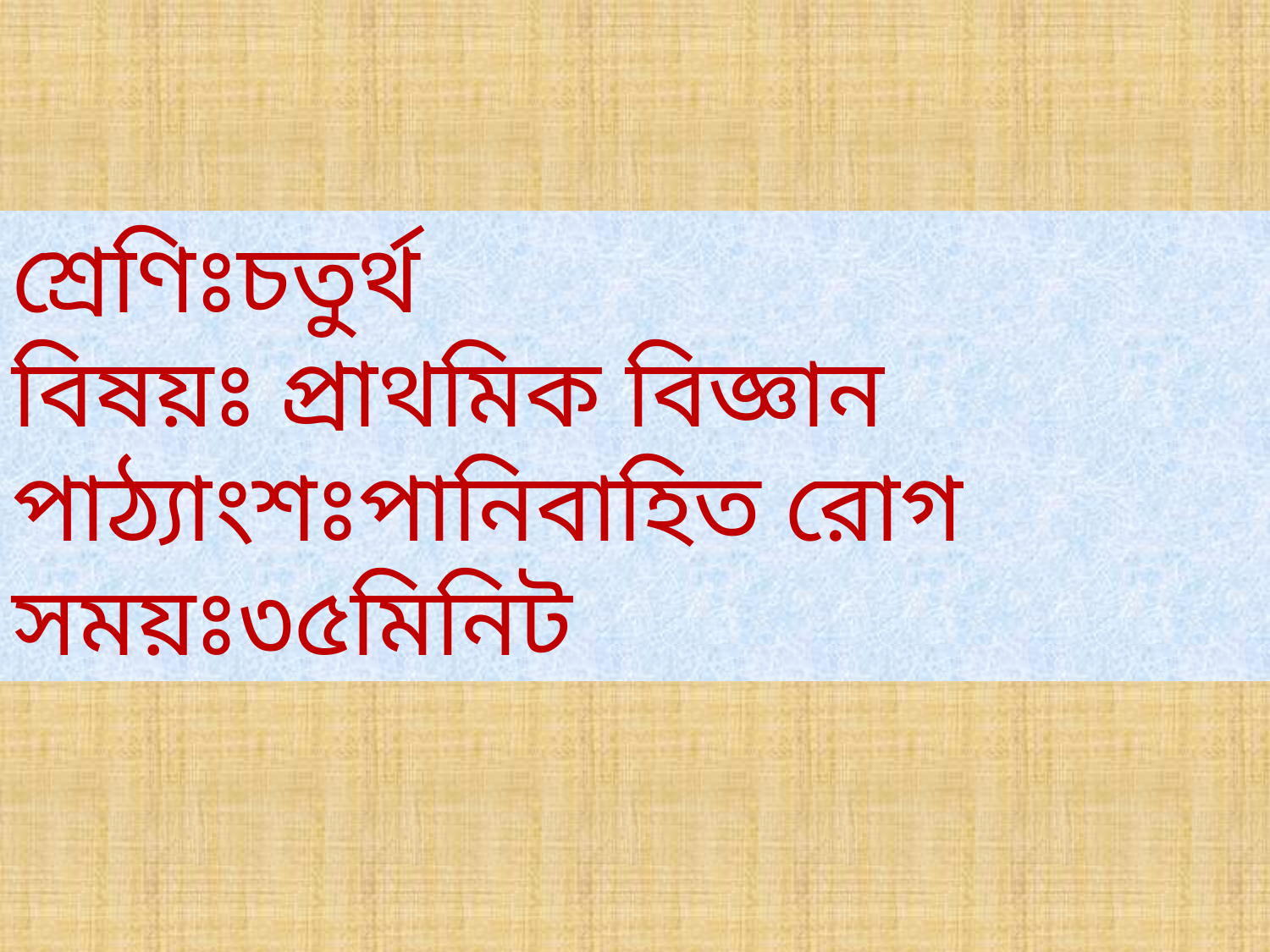

শ্রেণিঃচতুর্থ
বিষয়ঃ প্রাথমিক বিজ্ঞান
পাঠ্যাংশঃপানিবাহিত রোগ
সময়ঃ৩৫মিনিট